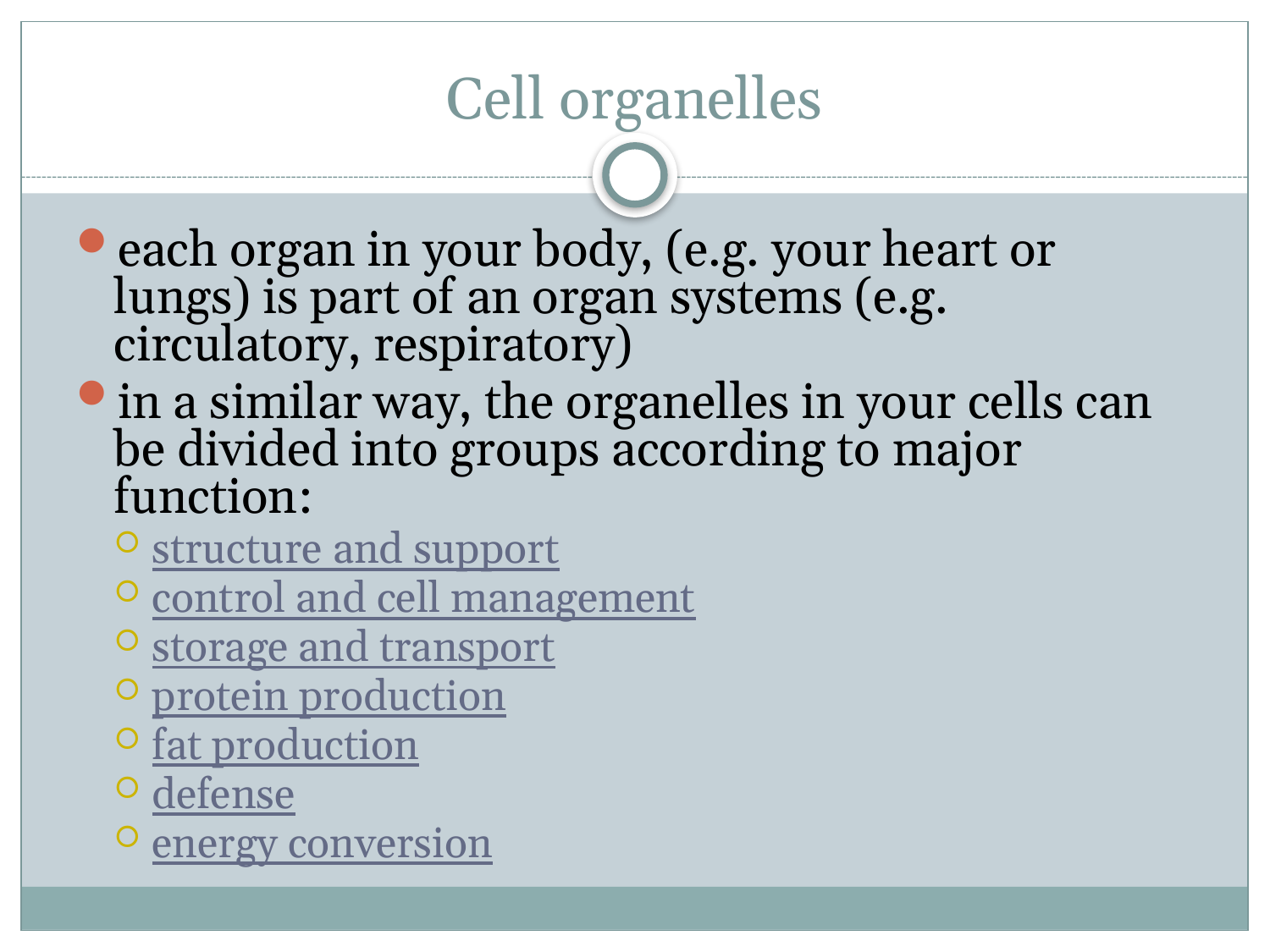

# Cell organelles
each organ in your body, (e.g. your heart or lungs) is part of an organ systems (e.g. circulatory, respiratory)
in a similar way, the organelles in your cells can be divided into groups according to major function:
structure and support
control and cell management
storage and transport
protein production
fat production
defense
energy conversion